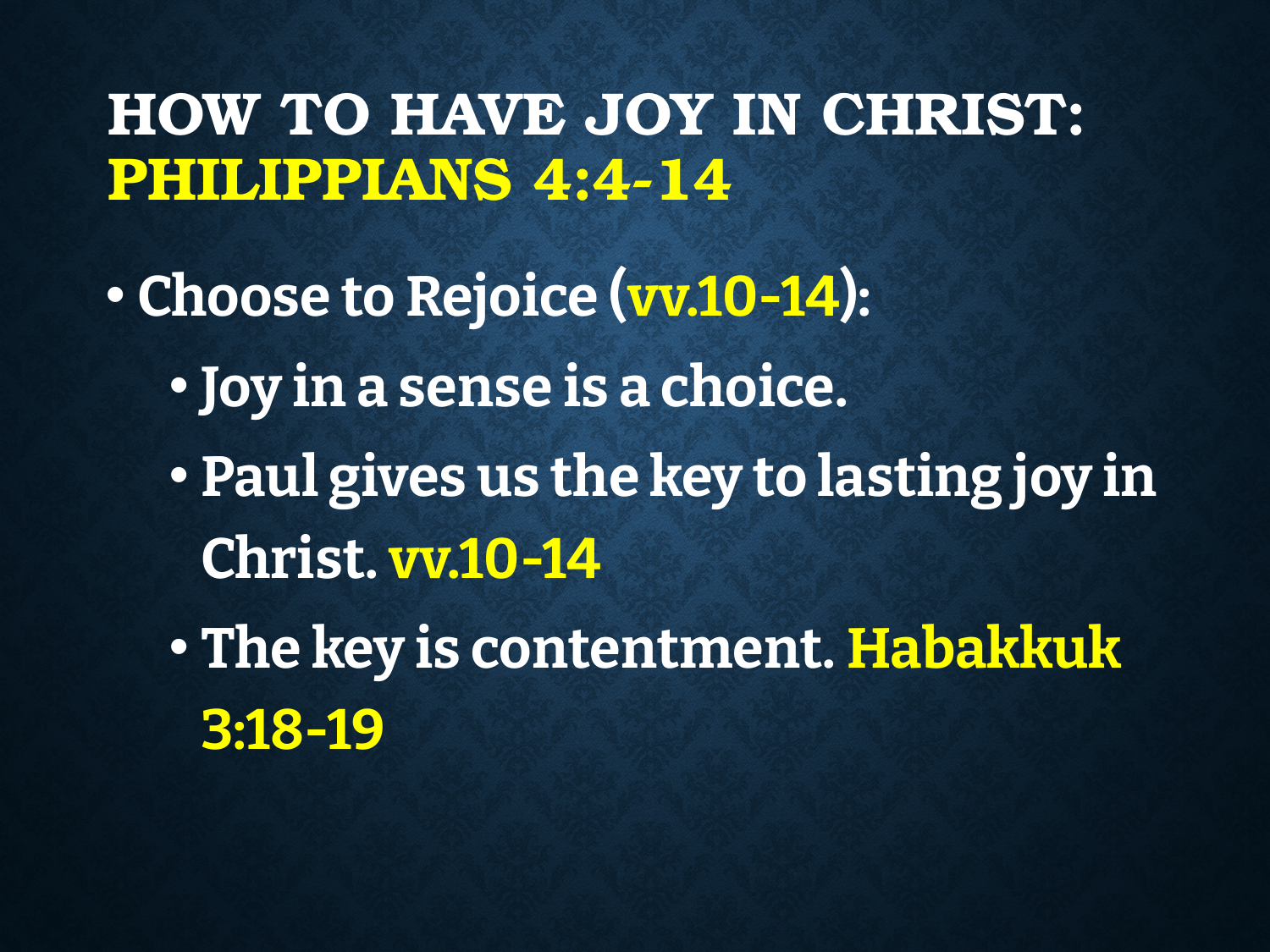

# How to have joy in Christ: Philippians 4:4-14
Choose to Rejoice (vv.10-14):
Joy in a sense is a choice.
Paul gives us the key to lasting joy in Christ. vv.10-14
The key is contentment. Habakkuk 3:18-19